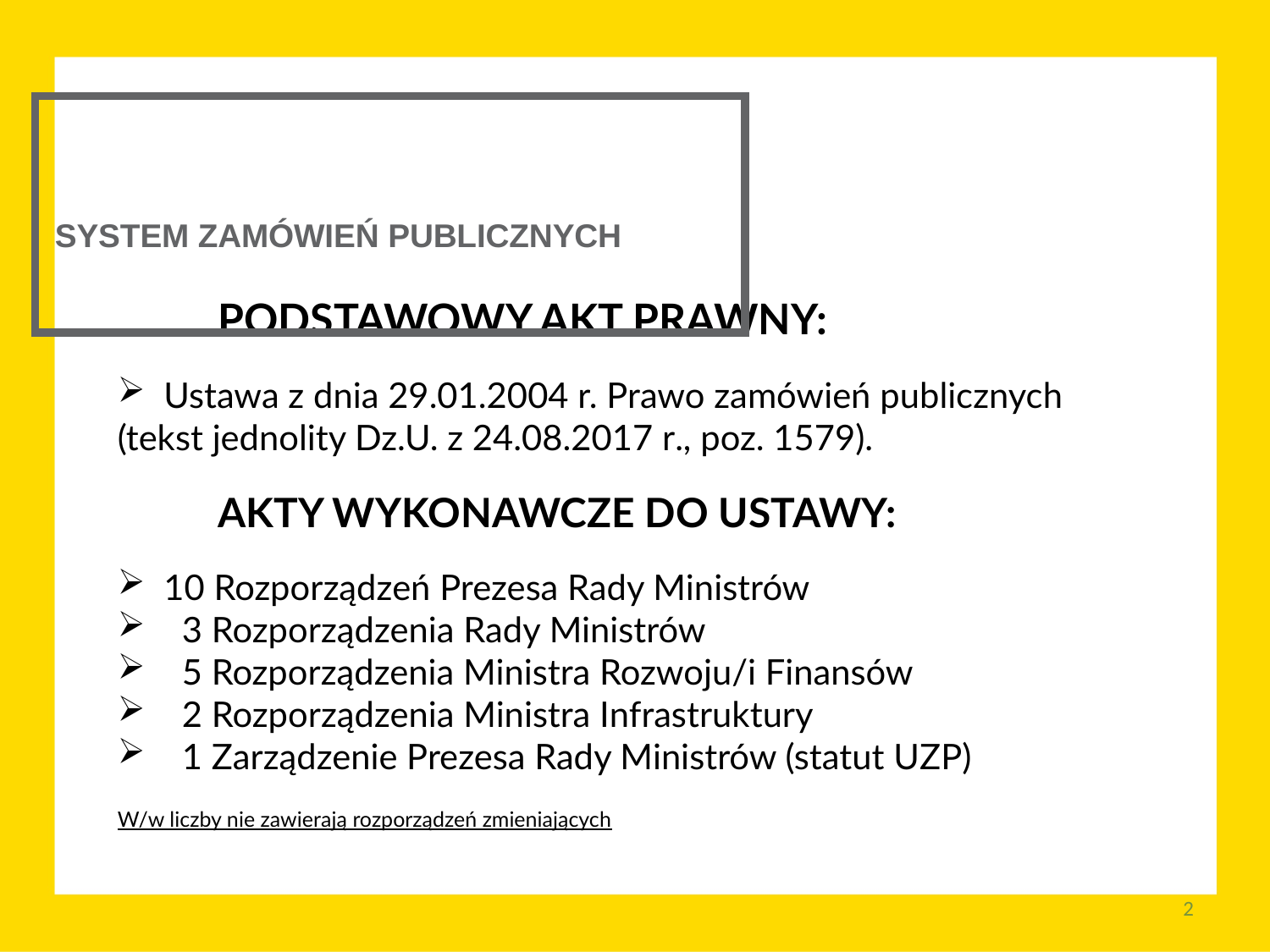

SYSTEM ZAMÓWIEŃ PUBLICZNYCH

	PODSTAWOWY AKT PRAWNY:

  Ustawa z dnia 29.01.2004 r. Prawo zamówień publicznych (tekst jednolity Dz.U. z 24.08.2017 r., poz. 1579).

	AKTY WYKONAWCZE DO USTAWY:

  10 Rozporządzeń Prezesa Rady Ministrów
    3 Rozporządzenia Rady Ministrów
    5 Rozporządzenia Ministra Rozwoju/i Finansów
    2 Rozporządzenia Ministra Infrastruktury
    1 Zarządzenie Prezesa Rady Ministrów (statut UZP)
W/w liczby nie zawierają rozporządzeń zmieniających
2